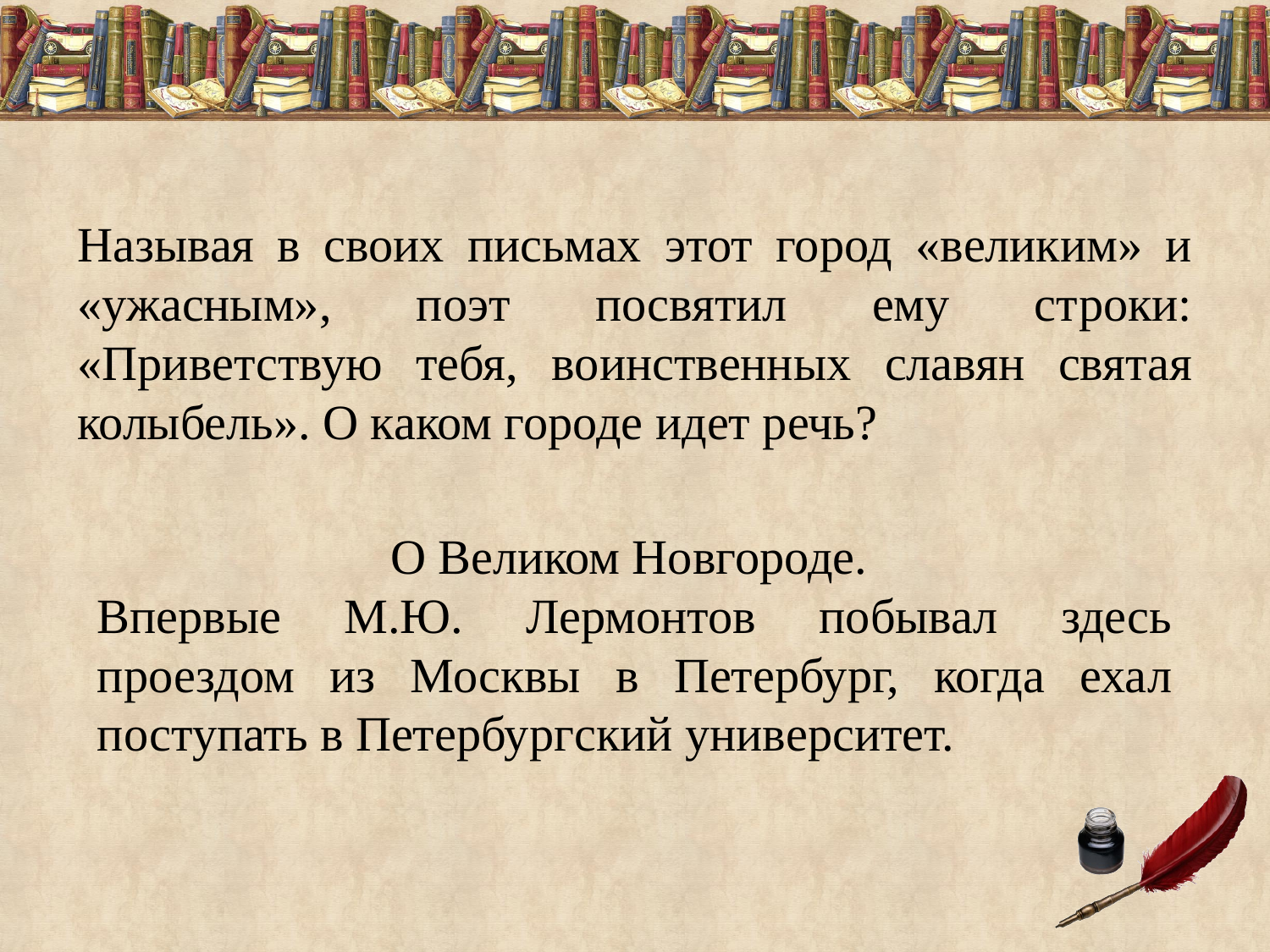

Называя в своих письмах этот город «великим» и «ужасным», поэт посвятил ему строки: «Приветствую тебя, воинственных славян святая колыбель». О каком городе идет речь?
О Великом Новгороде.
Впервые М.Ю. Лермонтов побывал здесь проездом из Москвы в Петербург, когда ехал поступать в Петербургский университет.